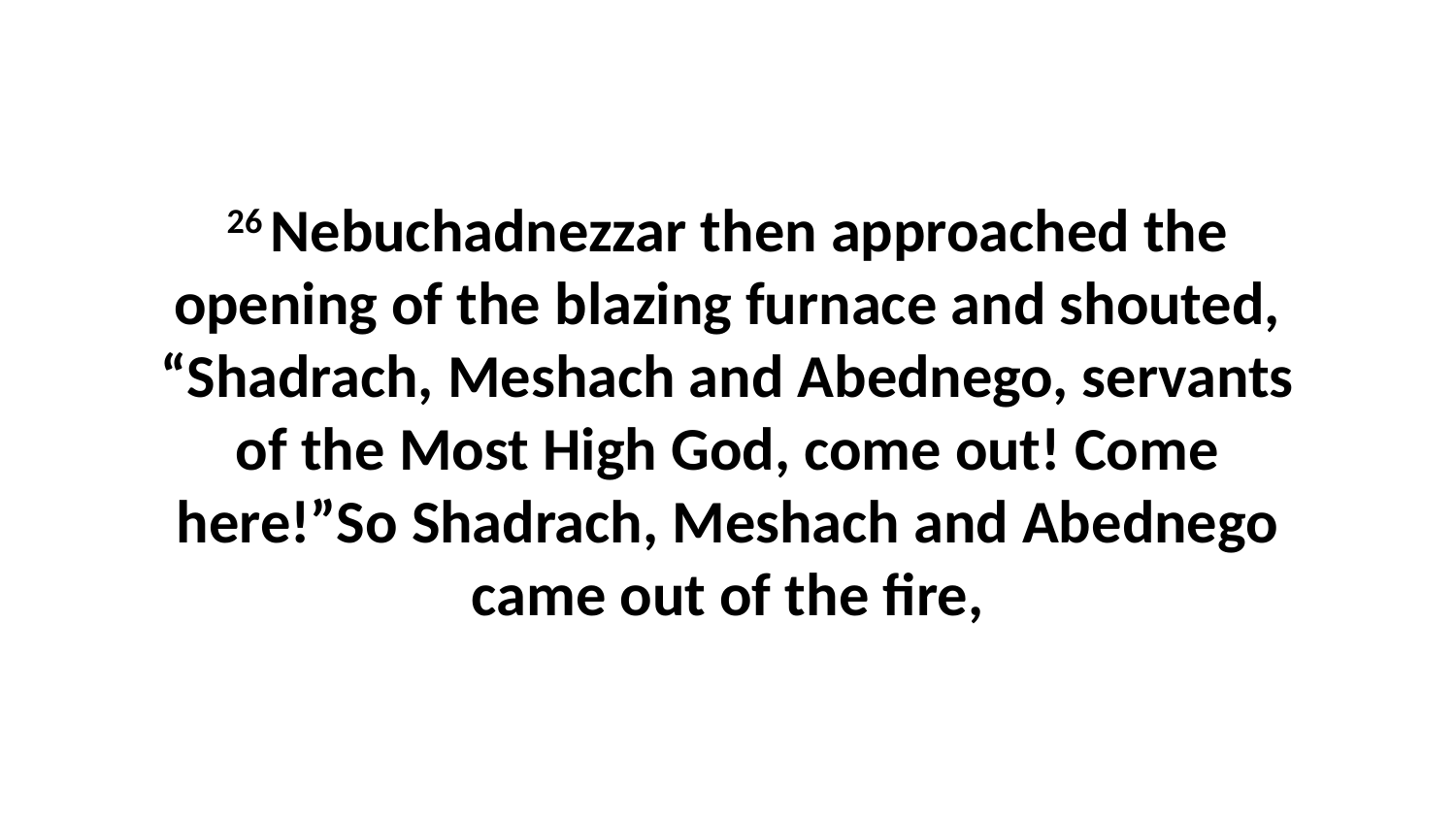

26 Nebuchadnezzar then approached the opening of the blazing furnace and shouted, “Shadrach, Meshach and Abednego, servants of the Most High God, come out! Come here!”So Shadrach, Meshach and Abednego came out of the fire,